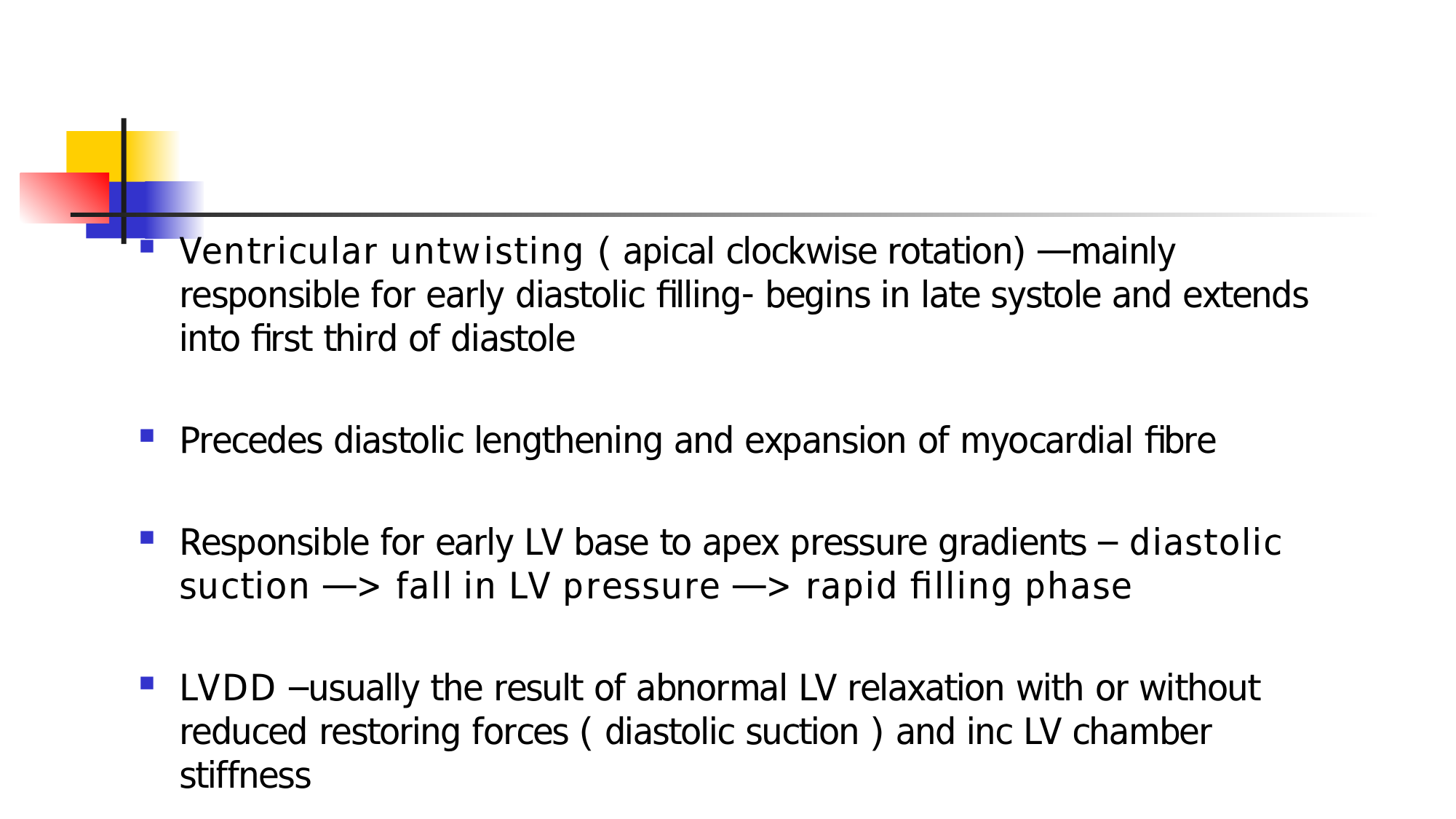

Ventricular untwisting ( apical clockwise rotation) —mainly responsible for early diastolic filling- begins in late systole and extends into first third of diastole

Precedes diastolic lengthening and expansion of myocardial fibre

Responsible for early LV base to apex pressure gradients – diastolic suction —> fall in LV pressure —> rapid filling phase

LVDD –usually the result of abnormal LV relaxation with or without reduced restoring forces ( diastolic suction ) and inc LV chamber stiffness